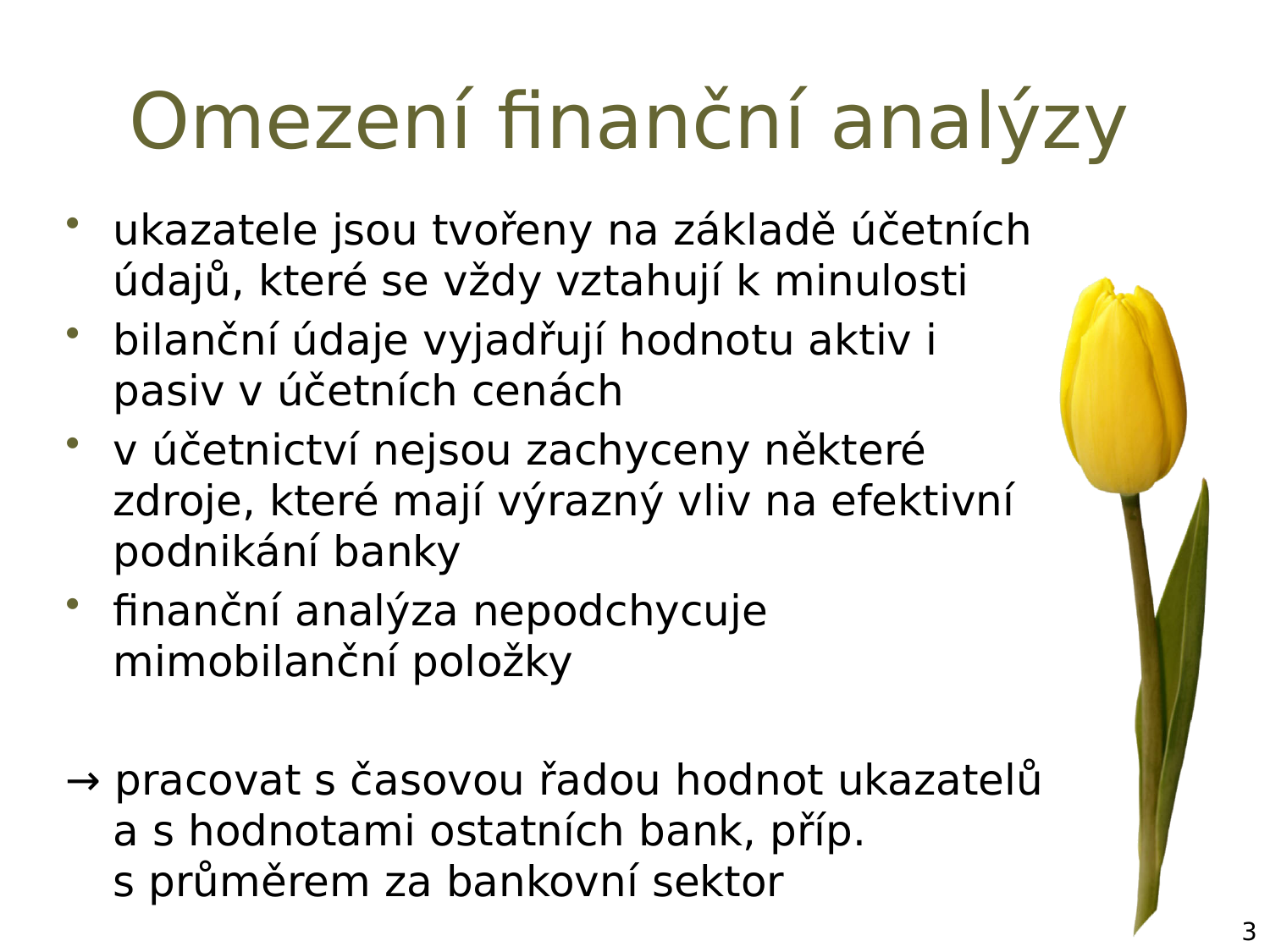

# Omezení finanční analýzy
ukazatele jsou tvořeny na základě účetních údajů, které se vždy vztahují k minulosti
bilanční údaje vyjadřují hodnotu aktiv i pasiv v účetních cenách
v účetnictví nejsou zachyceny některé zdroje, které mají výrazný vliv na efektivní podnikání banky
finanční analýza nepodchycuje mimobilanční položky

→ pracovat s časovou řadou hodnot ukazatelů a s hodnotami ostatních bank, příp. s průměrem za bankovní sektor
3